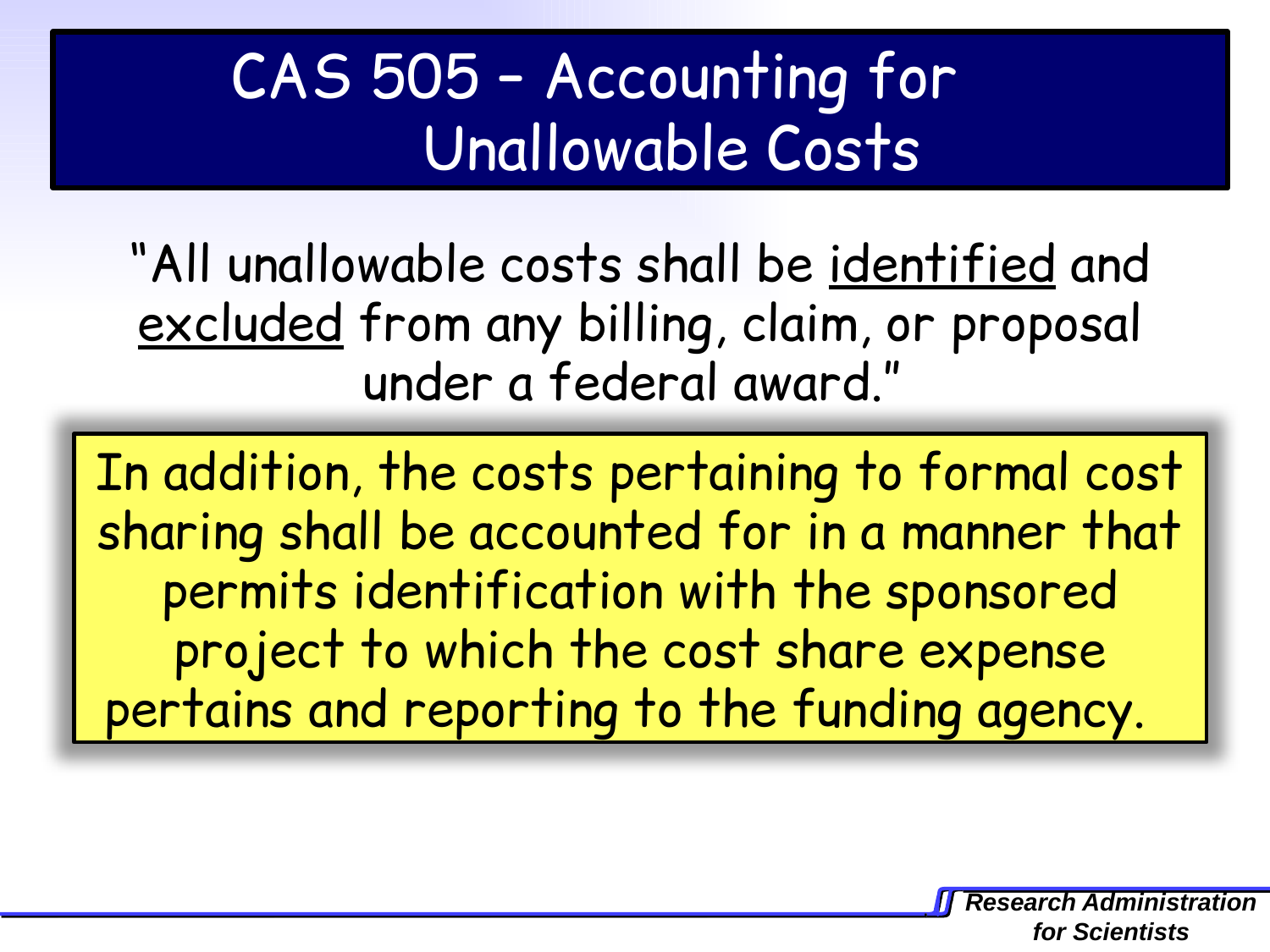

CAS 505 – Accounting for      Unallowable Costs
“All unallowable costs shall be identified and excluded from any billing, claim, or proposal under a federal award.”

In addition, the costs pertaining to formal cost sharing shall be accounted for in a manner that permits identification with the sponsored project to which the cost share expense pertains and reporting to the funding agency.